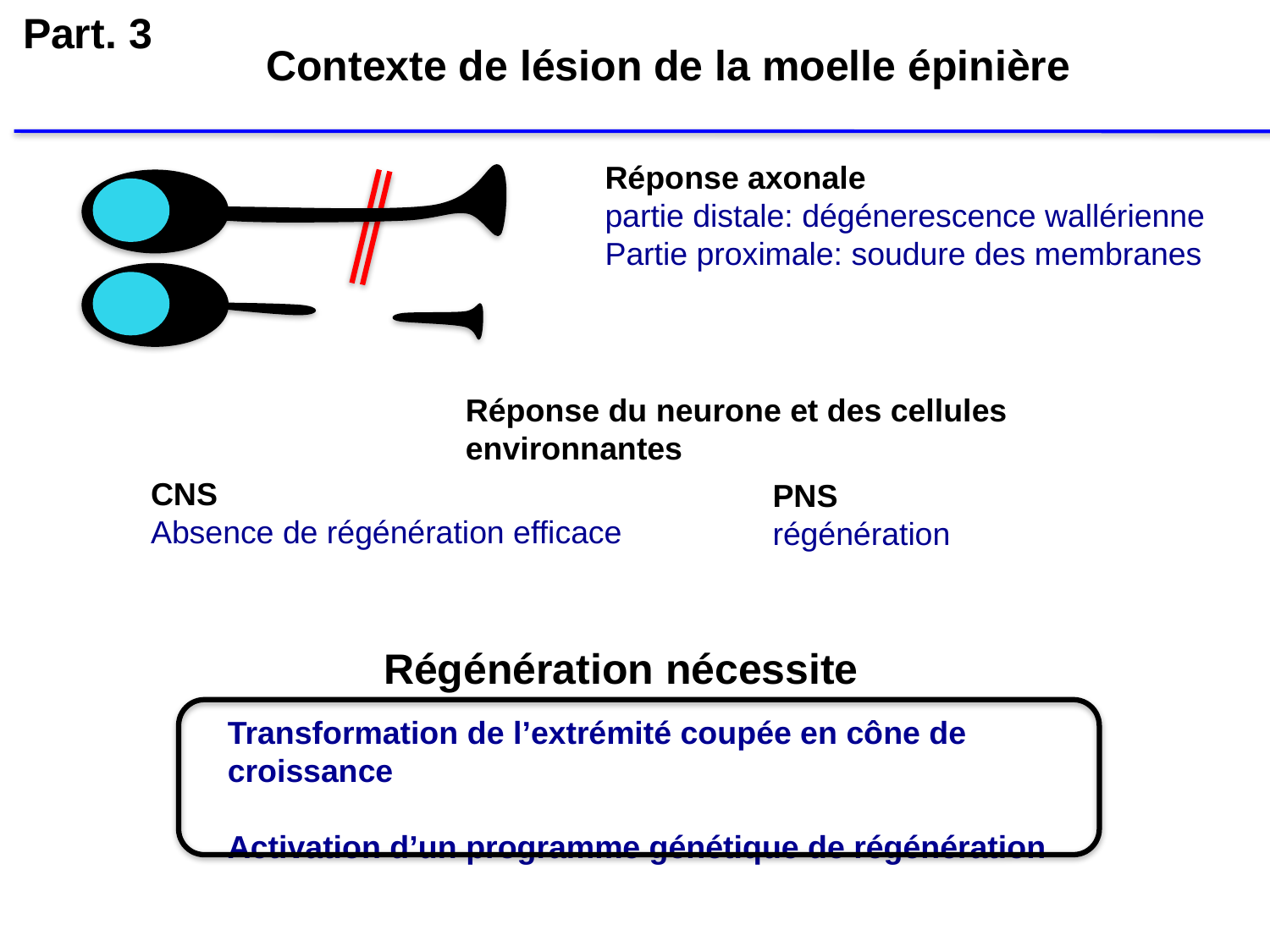

Part. 3
Contexte de lésion de la moelle épinière
Réponse axonale
partie distale: dégénerescence wallérienne
Partie proximale: soudure des membranes

Réponse du neurone et des cellules environnantes

CNS
Absence de régénération efficace

PNS
régénération

Régénération nécessite

Transformation de l’extrémité coupée en cône de croissance

Activation d’un programme génétique de régénération